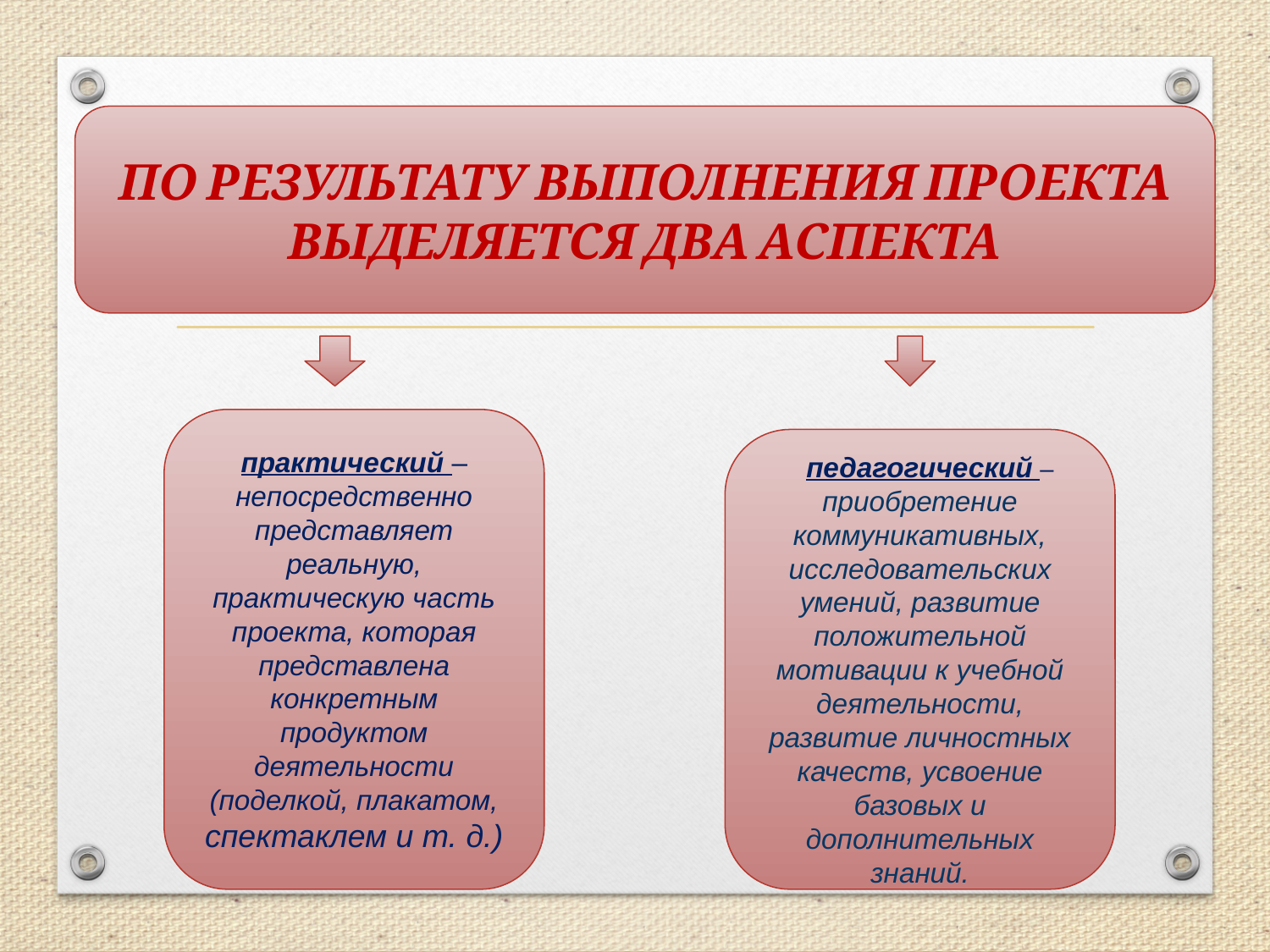

По результату выполнения проекта выделяется два аспекта
# По результату выполнения проекта выделяется два аспекта

практический – непосредственно представляет реальную, практическую часть проекта, которая представлена конкретным продуктом деятельности (поделкой, плакатом, спектаклем и т. д.)

педагогический – приобретение коммуникативных, исследовательских умений, развитие положительной мотивации к учебной деятельности, развитие личностных качеств, усвоение базовых и дополнительных знаний.